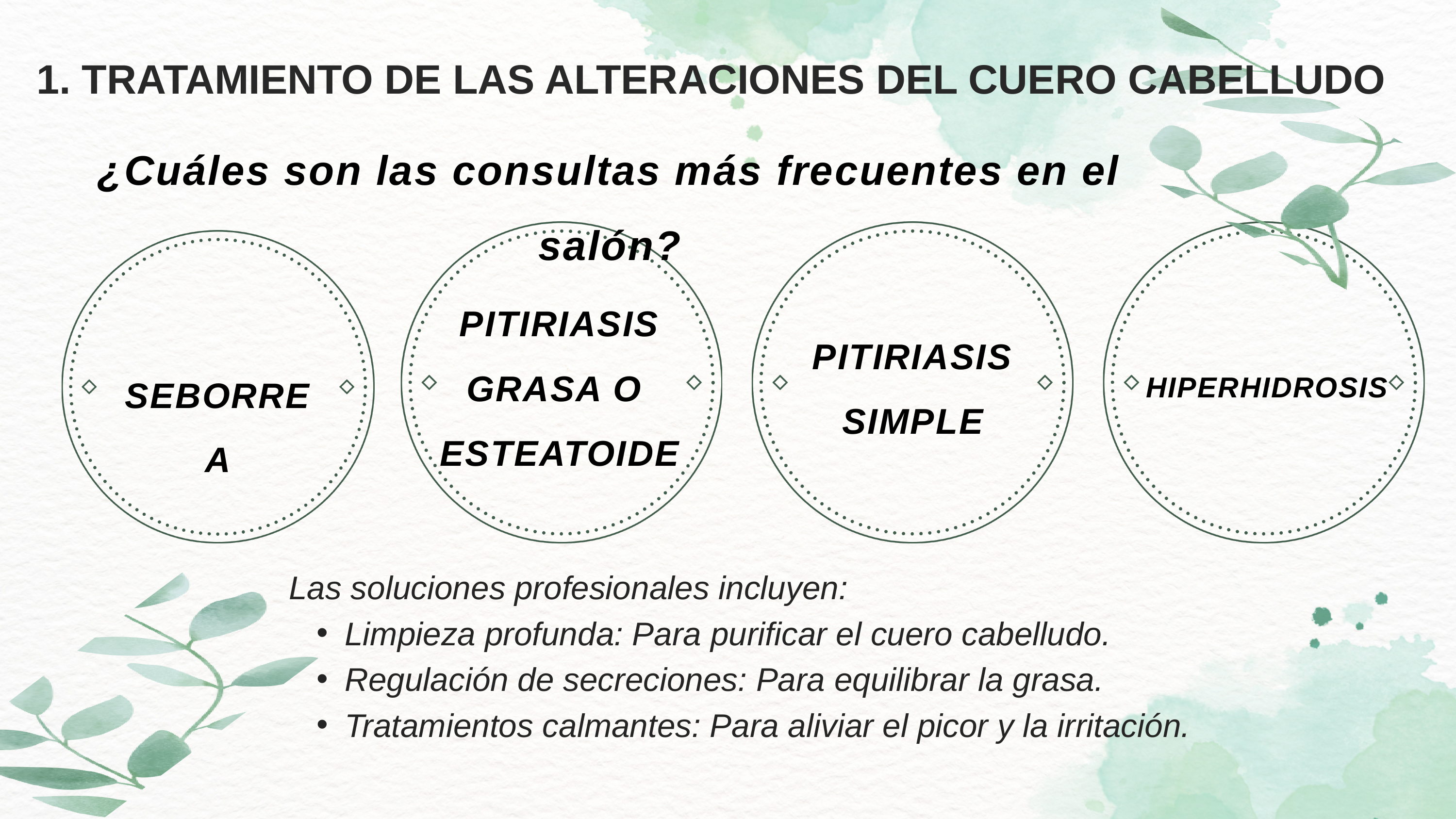

1. TRATAMIENTO DE LAS ALTERACIONES DEL CUERO CABELLUDO

¿Cuáles son las consultas más frecuentes en el salón?

PITIRIASIS GRASA O
ESTEATOIDE
PITIRIASIS SIMPLE
SEBORREA
HIPERHIDROSIS

Las soluciones profesionales incluyen:
Limpieza profunda: Para purificar el cuero cabelludo.
Regulación de secreciones: Para equilibrar la grasa.
Tratamientos calmantes: Para aliviar el picor y la irritación.